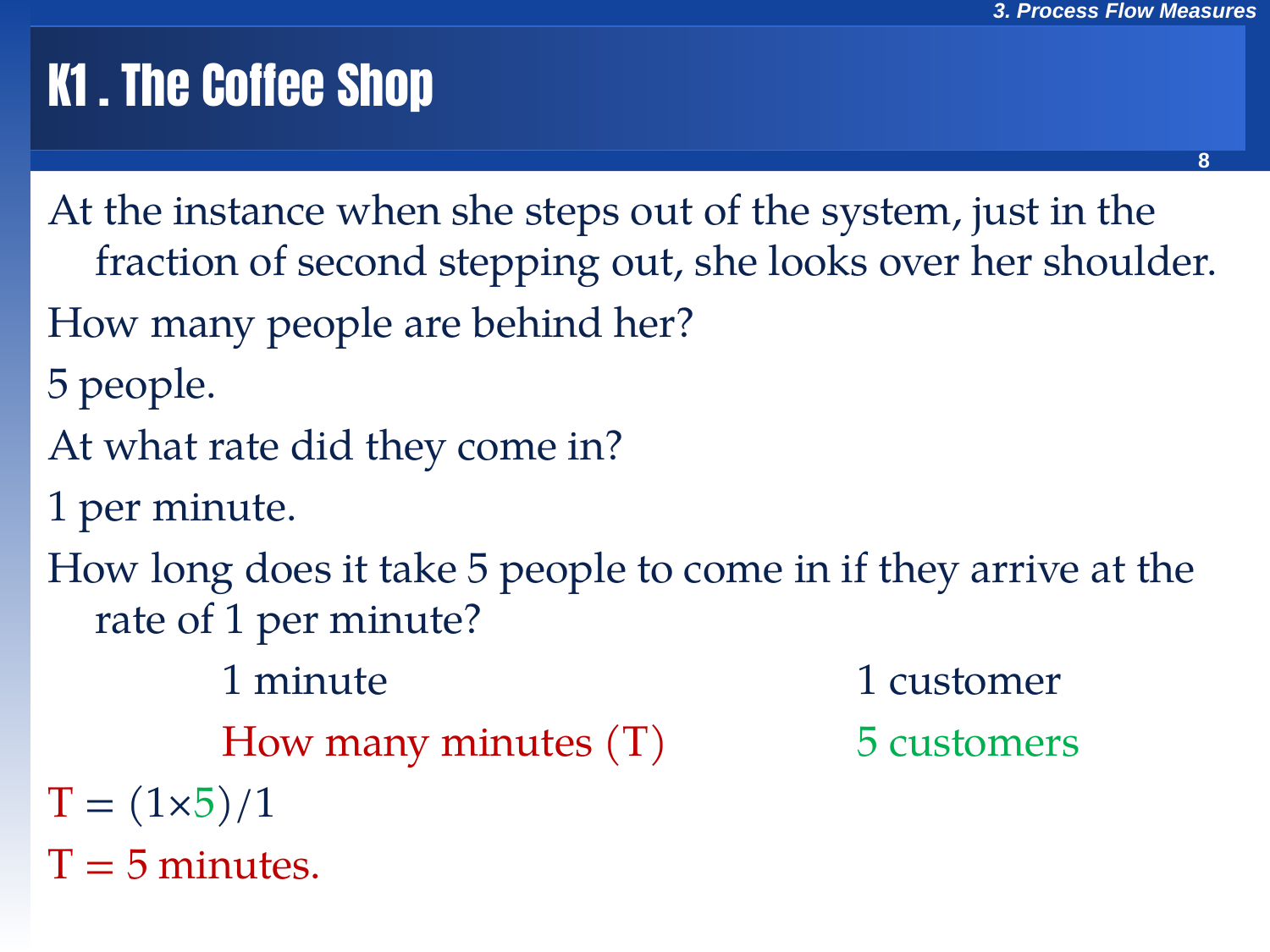

# K1 . The Coffee Shop
At the instance when she steps out of the system, just in the fraction of second stepping out, she looks over her shoulder.
How many people are behind her?
5 people.
At what rate did they come in?
1 per minute.
How long does it take 5 people to come in if they arrive at the rate of 1 per minute?
		1 minute				1 customer
		How many minutes (T)		5 customers
T = (1×5)/1
T = 5 minutes.